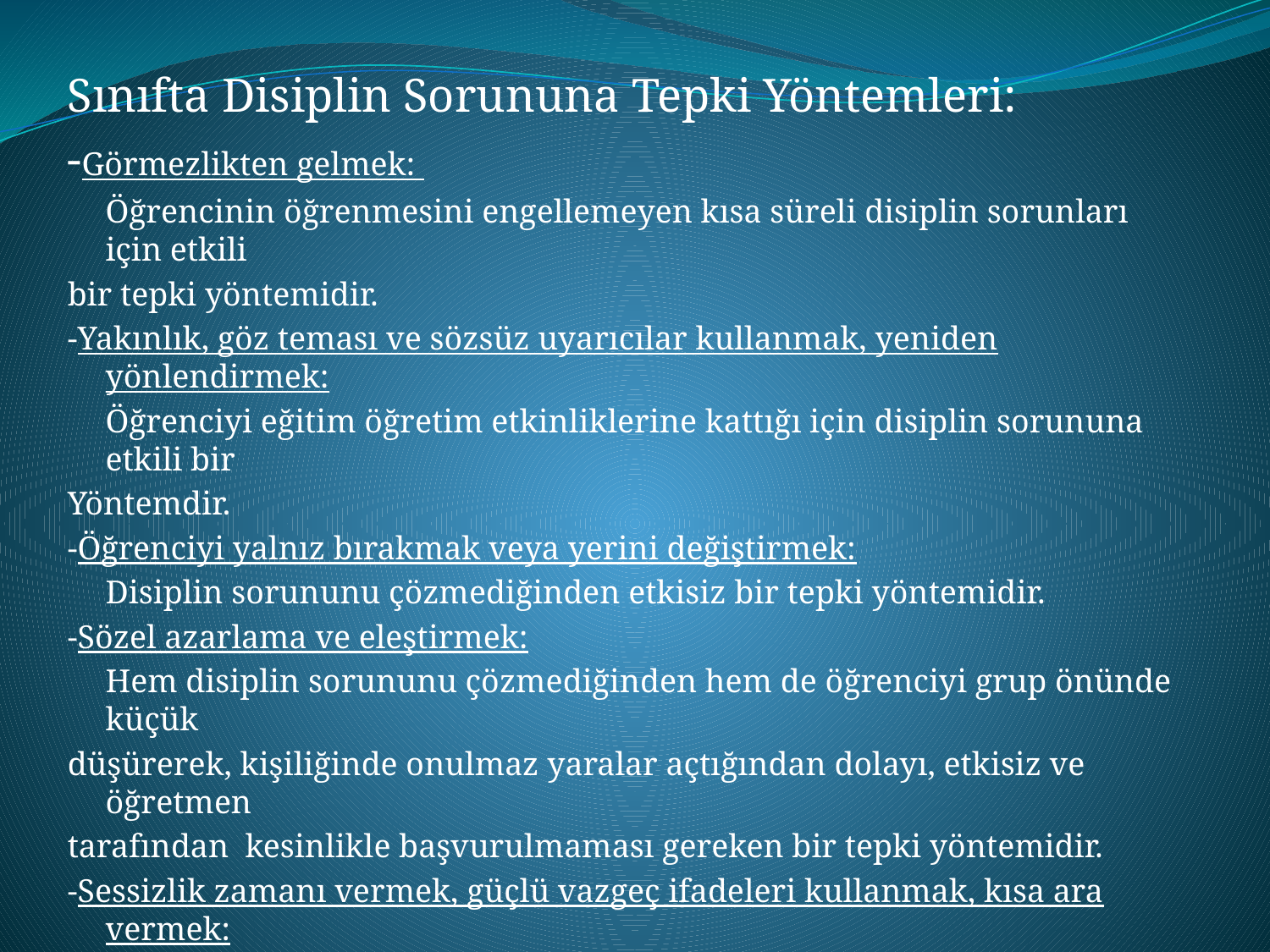

Sınıfta Disiplin Sorununa Tepki Yöntemleri:
-Görmezlikten gelmek:
	Öğrencinin öğrenmesini engellemeyen kısa süreli disiplin sorunları için etkili
bir tepki yöntemidir.
-Yakınlık, göz teması ve sözsüz uyarıcılar kullanmak, yeniden yönlendirmek:
	Öğrenciyi eğitim öğretim etkinliklerine kattığı için disiplin sorununa etkili bir
Yöntemdir.
-Öğrenciyi yalnız bırakmak veya yerini değiştirmek:
	Disiplin sorununu çözmediğinden etkisiz bir tepki yöntemidir.
-Sözel azarlama ve eleştirmek:
	Hem disiplin sorununu çözmediğinden hem de öğrenciyi grup önünde küçük
düşürerek, kişiliğinde onulmaz yaralar açtığından dolayı, etkisiz ve öğretmen
tarafından  kesinlikle başvurulmaması gereken bir tepki yöntemidir.
-Sessizlik zamanı vermek, güçlü vazgeç ifadeleri kullanmak, kısa ara vermek:
	Kısa süreli çözümler için kısmen etkili bir yöntemdir.